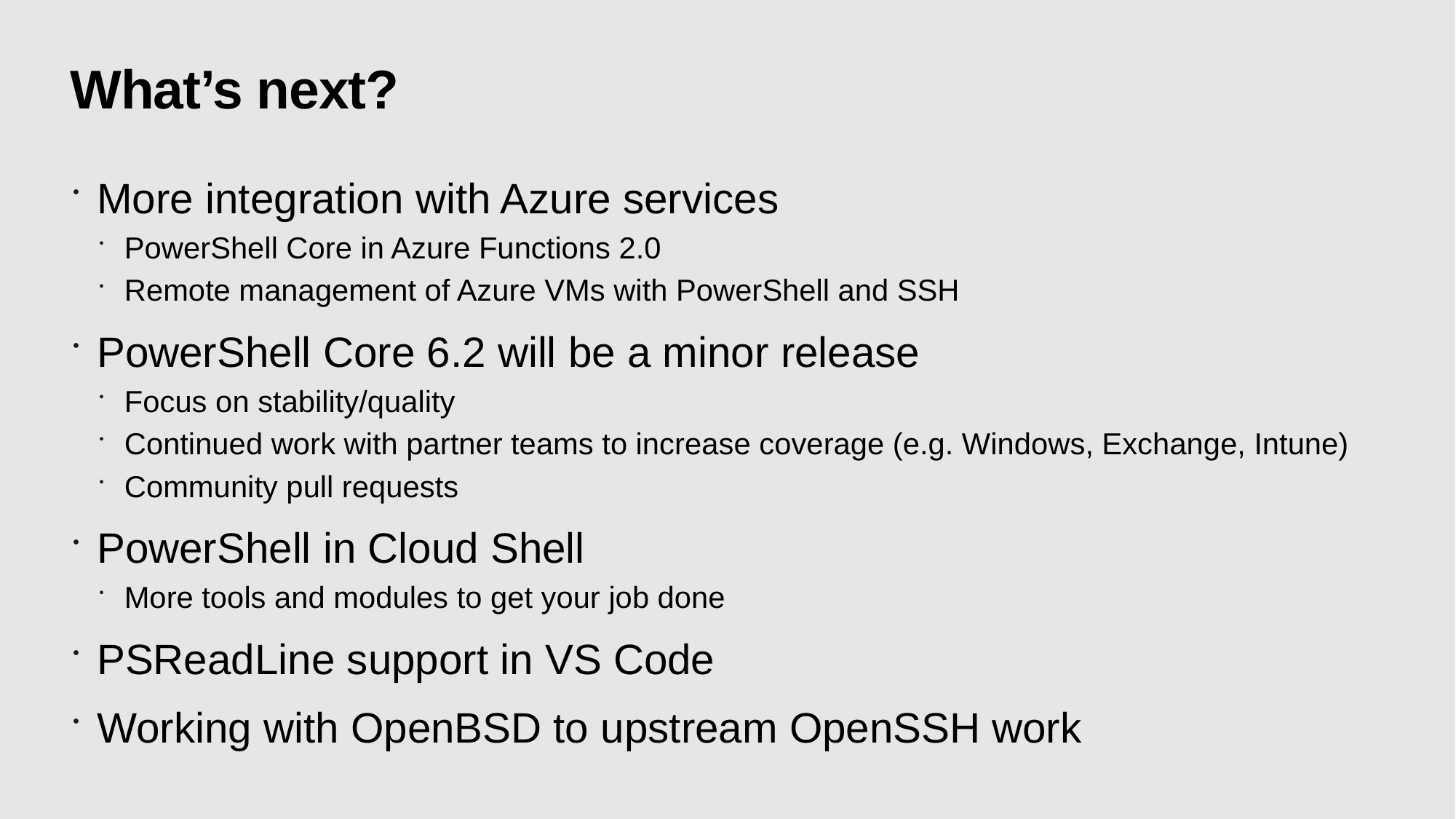

# What’s next?
More integration with Azure services
PowerShell Core in Azure Functions 2.0
Remote management of Azure VMs with PowerShell and SSH
PowerShell Core 6.2 will be a minor release
Focus on stability/quality
Continued work with partner teams to increase coverage (e.g. Windows, Exchange, Intune)
Community pull requests
PowerShell in Cloud Shell
More tools and modules to get your job done
PSReadLine support in VS Code
Working with OpenBSD to upstream OpenSSH work